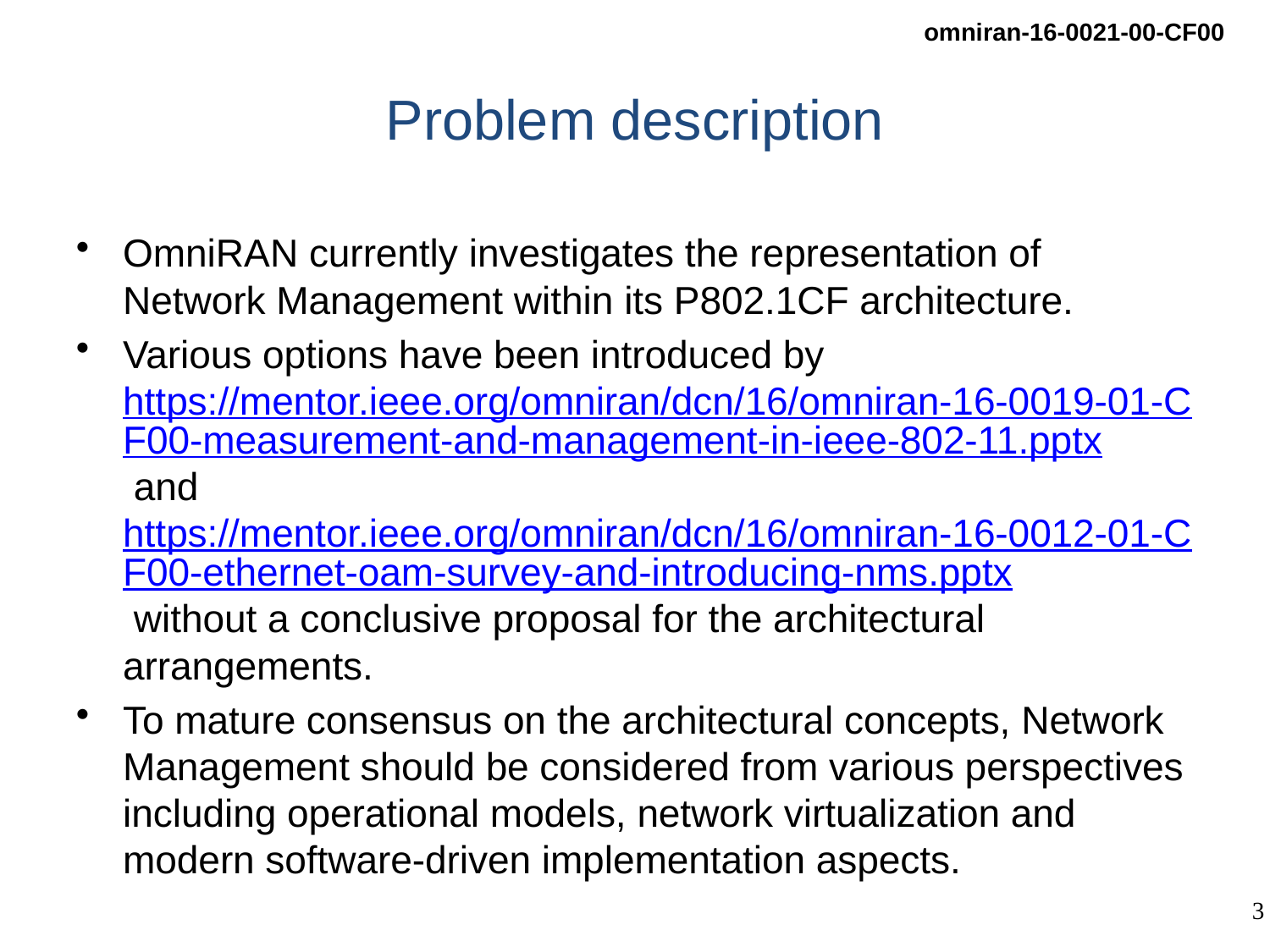

# Problem description
OmniRAN currently investigates the representation of Network Management within its P802.1CF architecture.
Various options have been introduced by https://mentor.ieee.org/omniran/dcn/16/omniran-16-0019-01-CF00-measurement-and-management-in-ieee-802-11.pptx and https://mentor.ieee.org/omniran/dcn/16/omniran-16-0012-01-CF00-ethernet-oam-survey-and-introducing-nms.pptx without a conclusive proposal for the architectural arrangements.
To mature consensus on the architectural concepts, Network Management should be considered from various perspectives including operational models, network virtualization and modern software-driven implementation aspects.